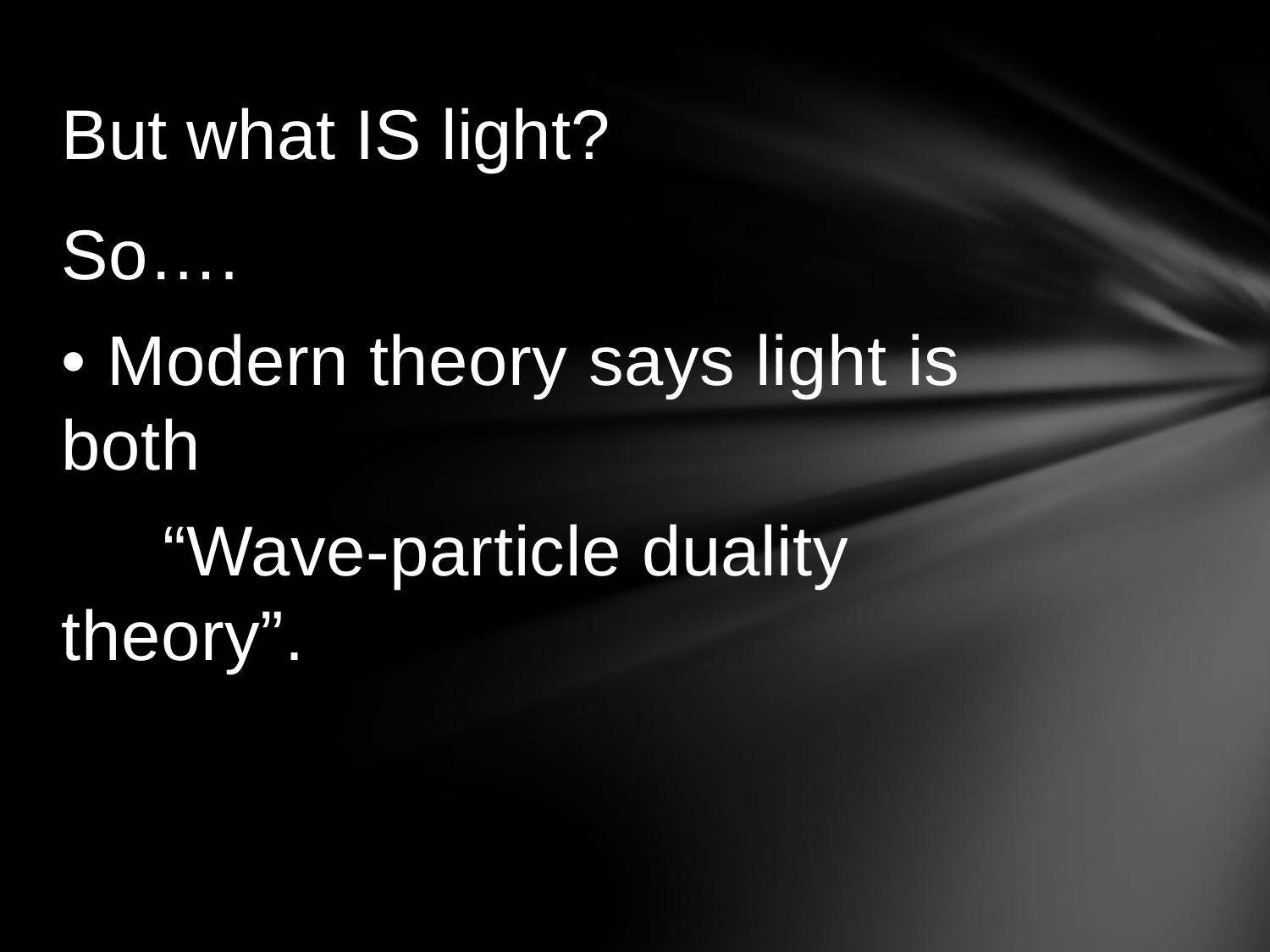

# But what IS light?
So….
• Modern theory says light is both
     “Wave-particle duality theory”.